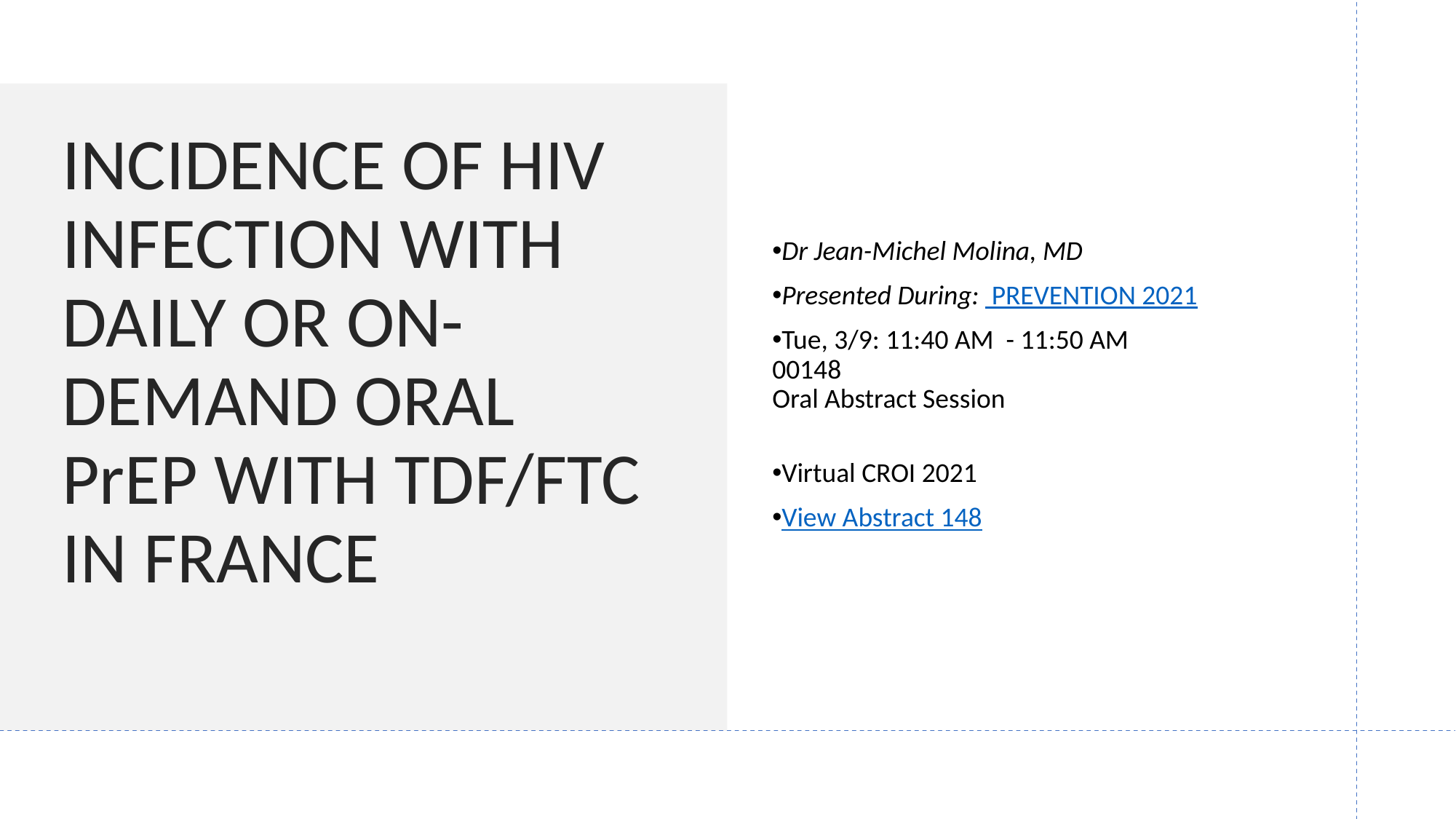

# INCIDENCE OF HIV INFECTION WITH DAILY OR ON-DEMAND ORAL PrEP WITH TDF/FTC IN FRANCE
Dr Jean-Michel Molina, MD
Presented During:  PREVENTION 2021
Tue, 3/9: 11:40 AM  - 11:50 AM 
00148 
Oral Abstract Session
Virtual CROI 2021
View Abstract 148